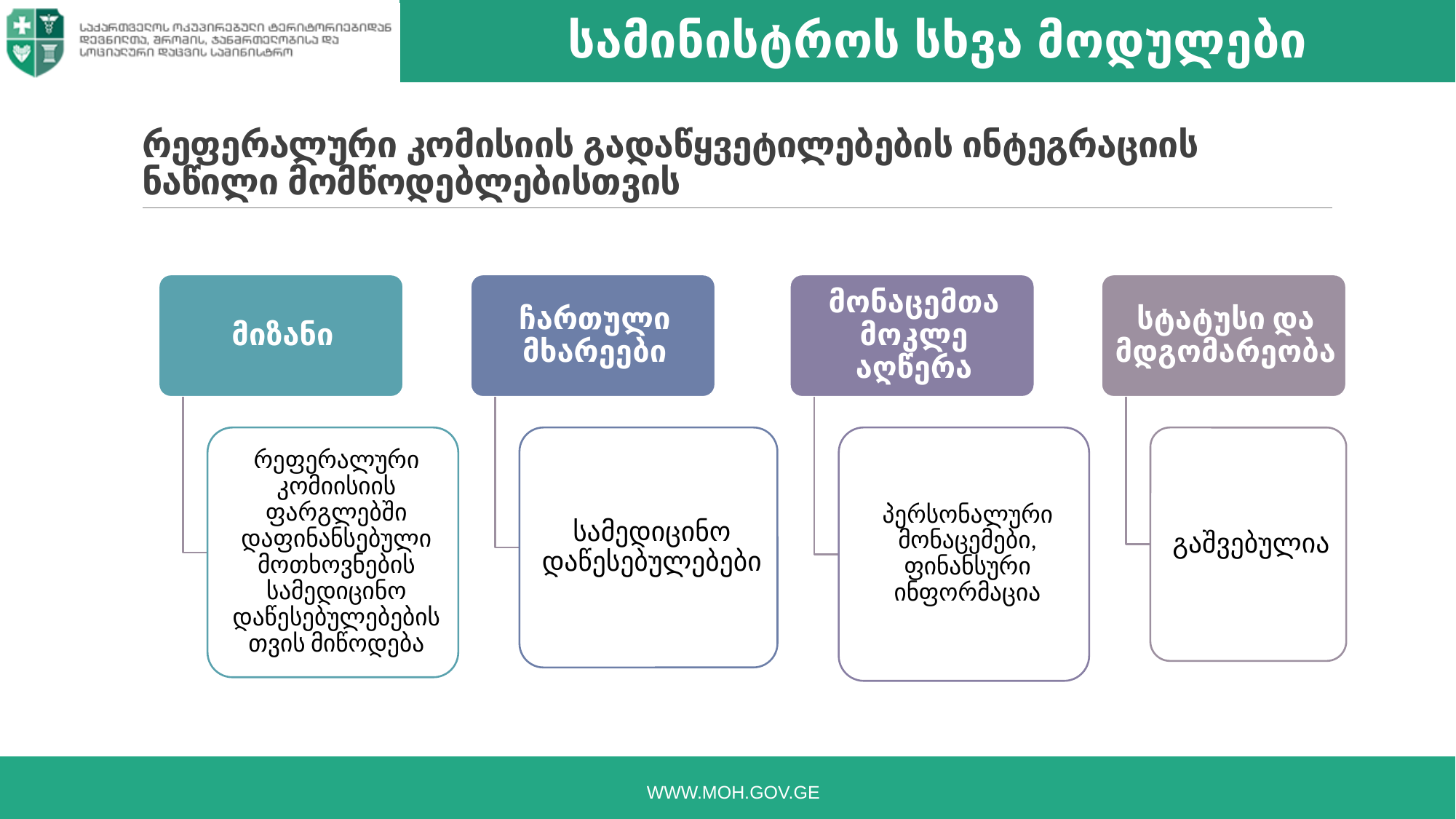

სამინისტროს სხვა მოდულები
# რეფერალური კომისიის გადაწყვეტილებების ინტეგრაციის ნაწილი მომწოდებლებისთვის
მიზანი
რეფერალური კომიისიის ფარგლებში დაფინანსებული მოთხოვნების სამედიცინო დაწესებულებებისთვის მიწოდება
ჩართული მხარეები
სამედიცინო დაწესებულებები
მონაცემთა მოკლე აღწერა
პერსონალური მონაცემები, ფინანსური ინფორმაცია
სტატუსი და მდგომარეობა
გაშვებულია